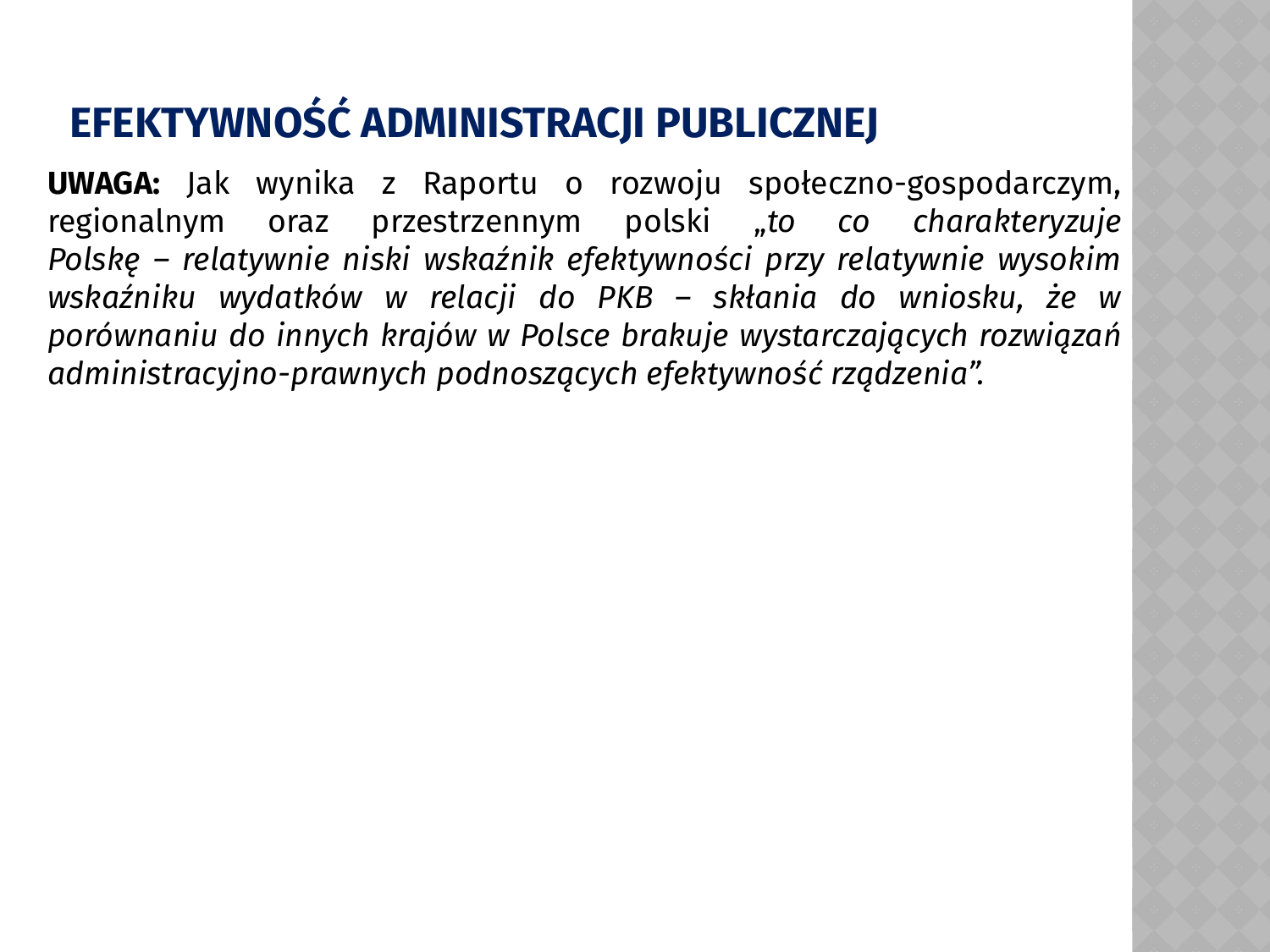

# EFEKTYWNOŚĆ ADMINISTRACJI PUBLICZNEJ
UWAGA: Jak wynika z Raportu o rozwoju społeczno-gospodarczym, regionalnym oraz przestrzennym polski „to co charakteryzuje
Polskę – relatywnie niski wskaźnik efektywności przy relatywnie wysokim wskaźniku wydatków w relacji do PKB – skłania do wniosku, że w porównaniu do innych krajów w Polsce brakuje wystarczających rozwiązań administracyjno-prawnych podnoszących efektywność rządzenia”.